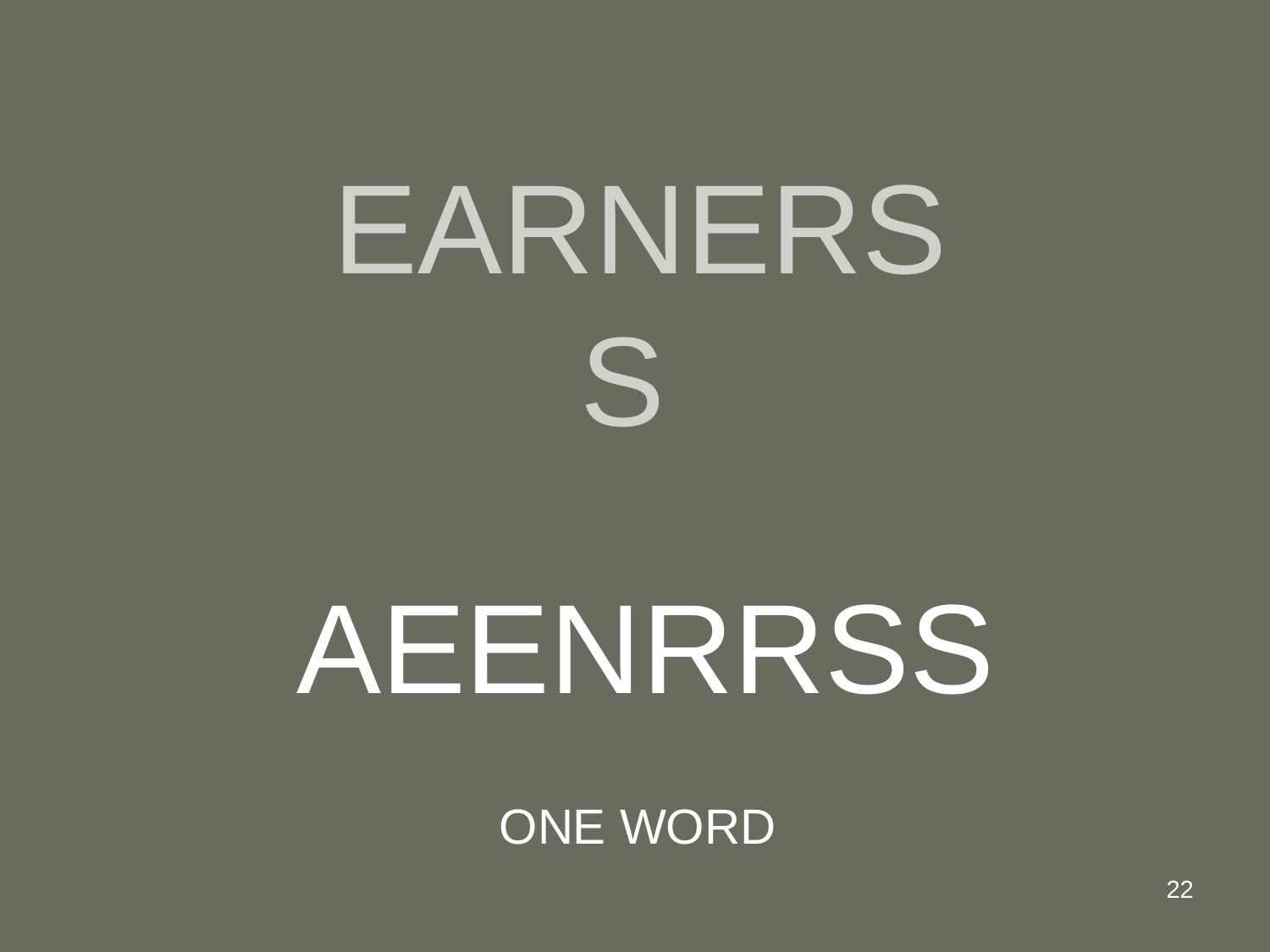

# EARNERS S
AEENRRSS
ONE WORD
22